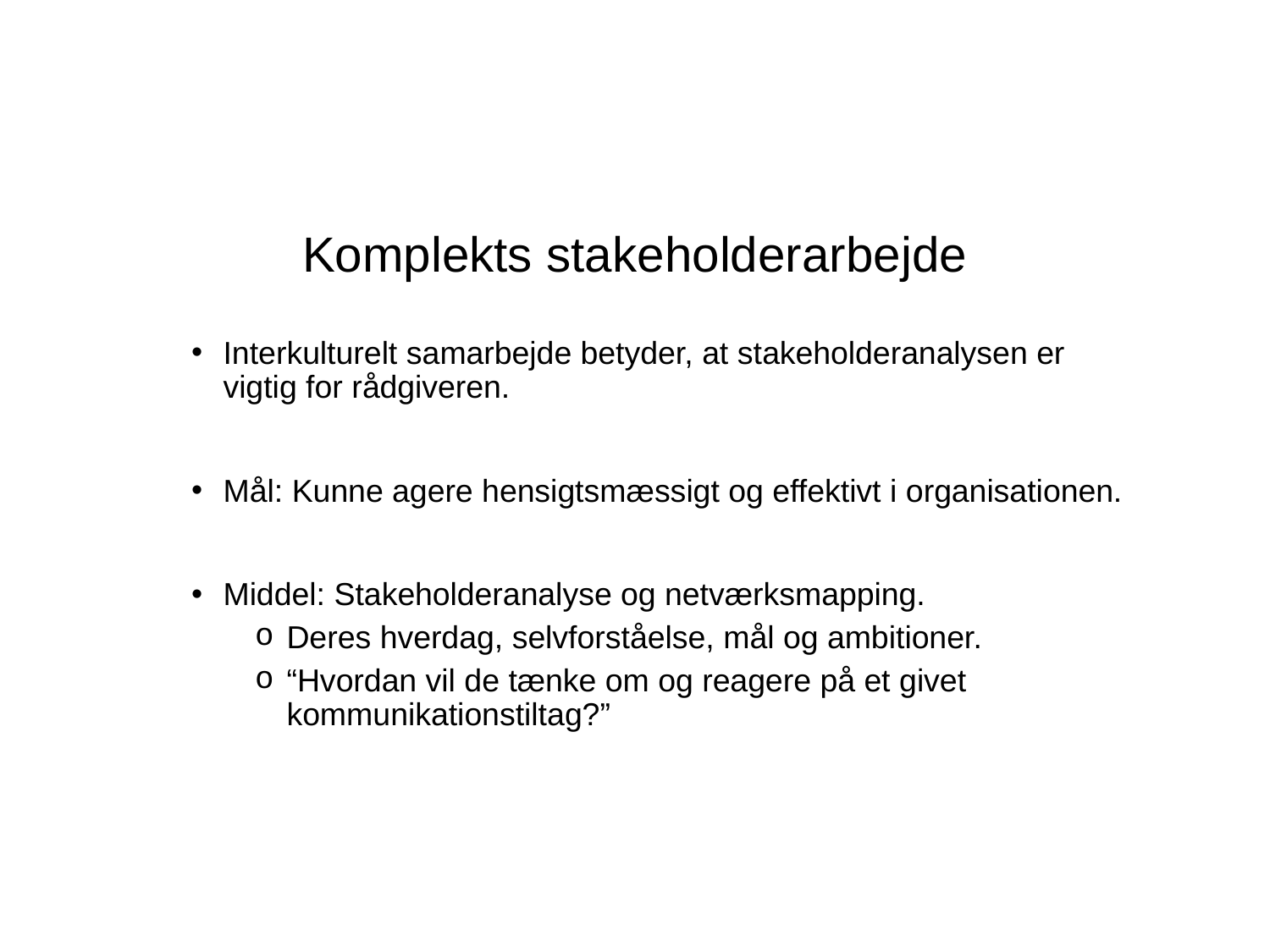

# Komplekts stakeholderarbejde
Interkulturelt samarbejde betyder, at stakeholderanalysen er
vigtig for rådgiveren.

Mål: Kunne agere hensigtsmæssigt og effektivt i organisationen.

Middel: Stakeholderanalyse og netværksmapping.
Deres hverdag, selvforståelse, mål og ambitioner.
“Hvordan vil de tænke om og reagere på et givet kommunikationstiltag?”